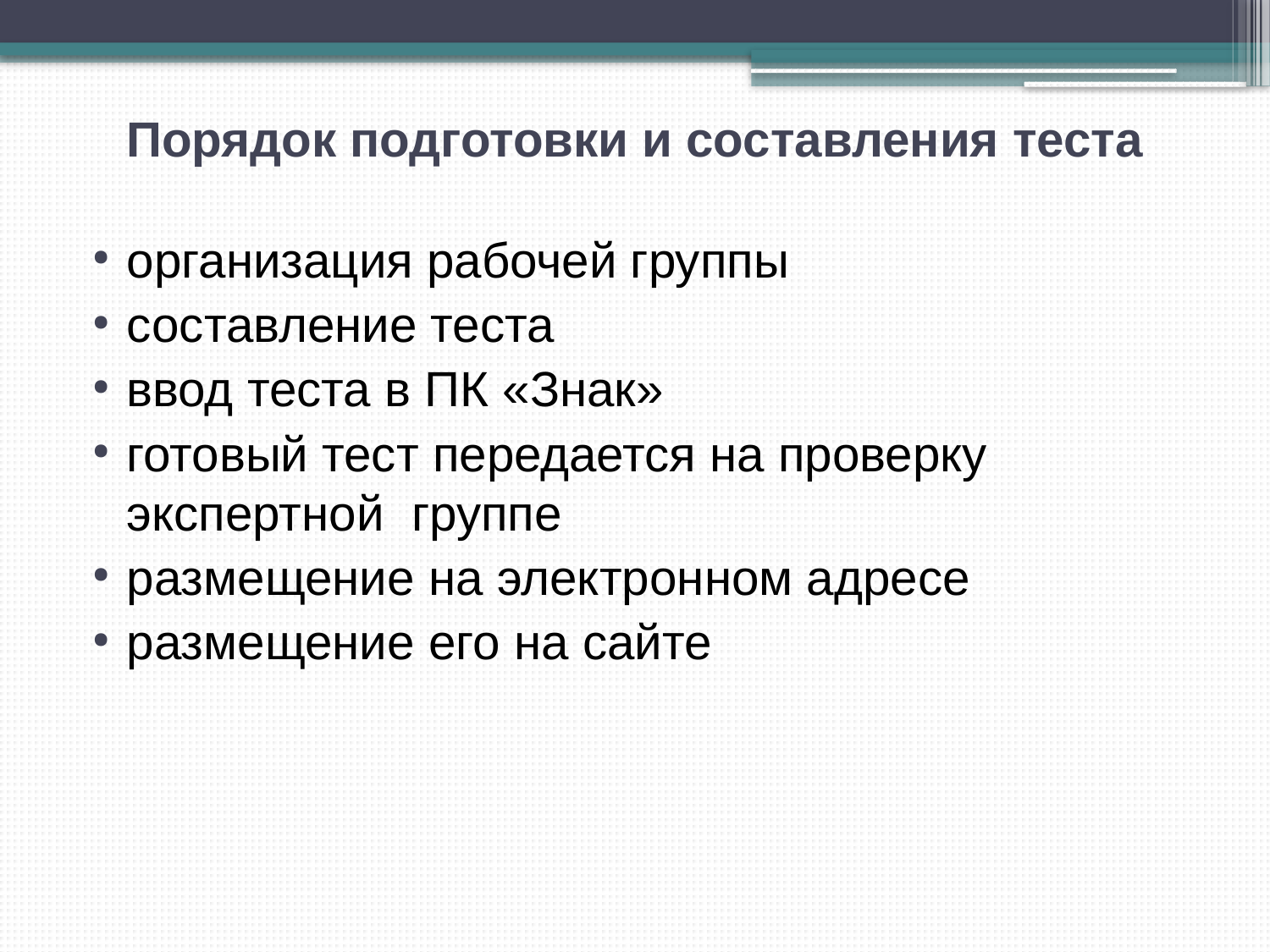

# Порядок подготовки и составления теста
организация рабочей группы
составление теста
ввод теста в ПК «Знак»
готовый тест передается на проверку экспертной  группе
размещение на электронном адресе
размещение его на сайте